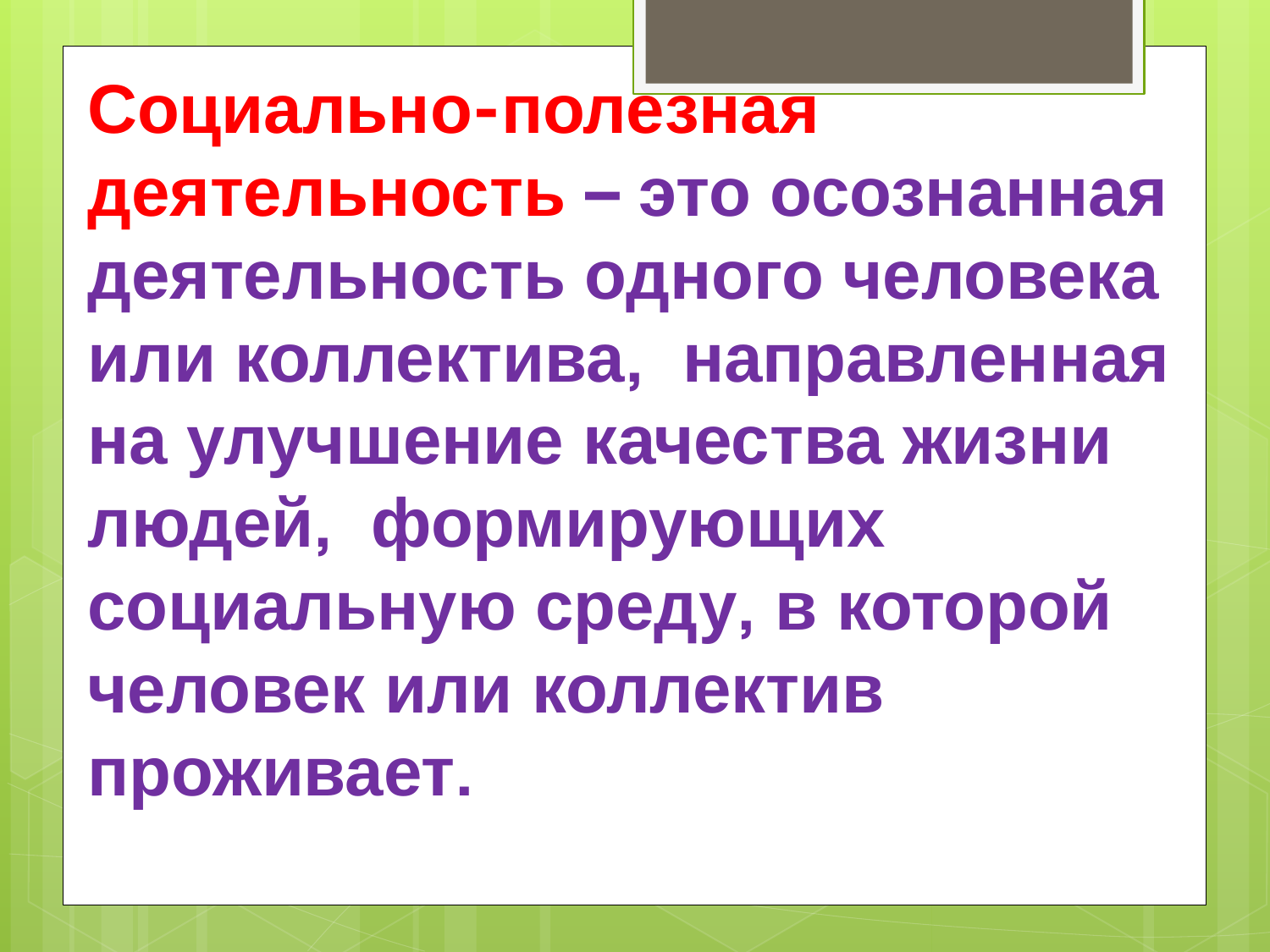

# Социально-полезная деятельность – это осознанная деятельность одного человека или коллектива,  направленная на улучшение качества жизни  людей,  формирующих социальную среду, в которой человек или коллектив проживает.